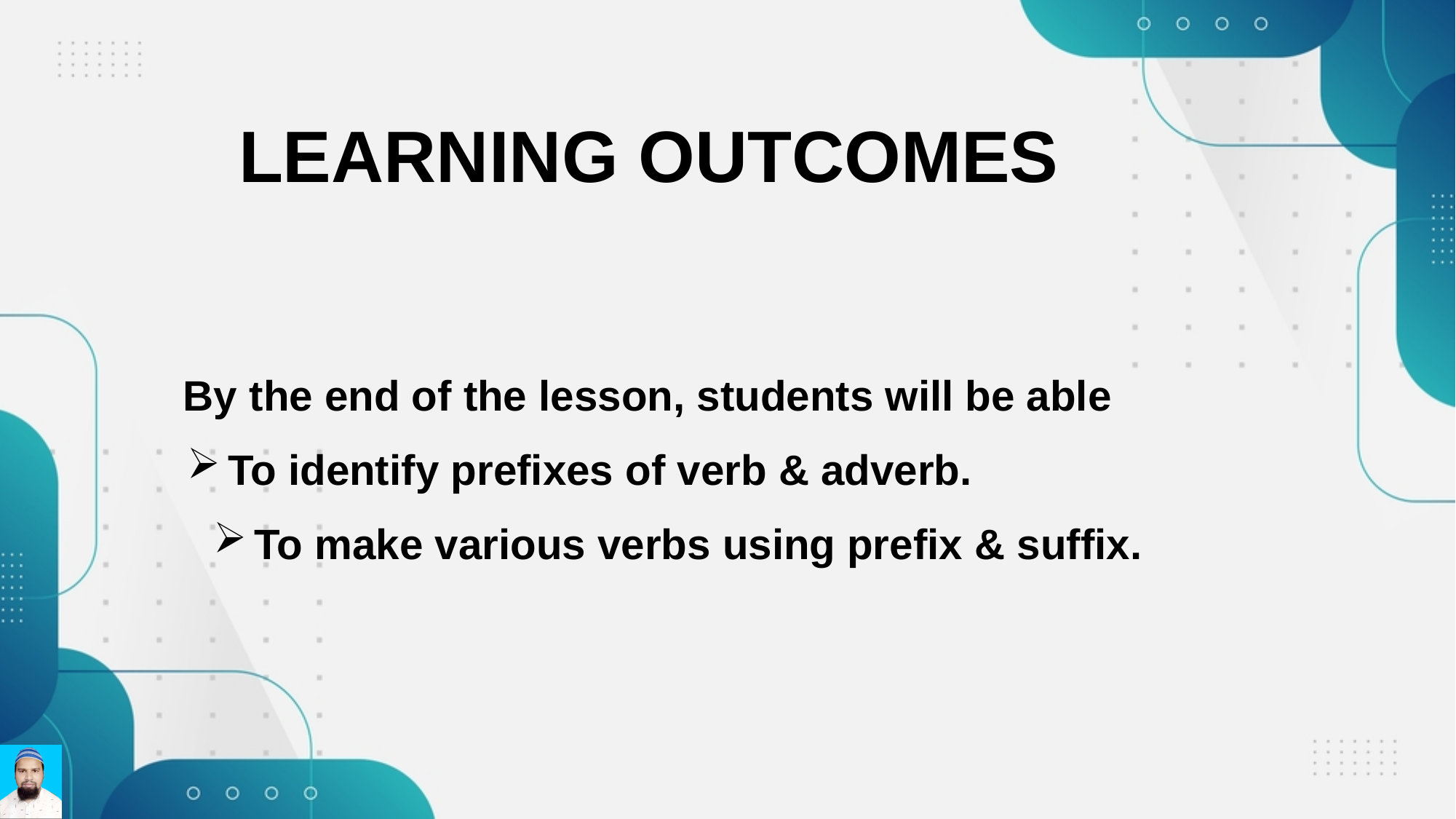

LEARNING OUTCOMES
By the end of the lesson, students will be able
To identify prefixes of verb & adverb.
To make various verbs using prefix & suffix.